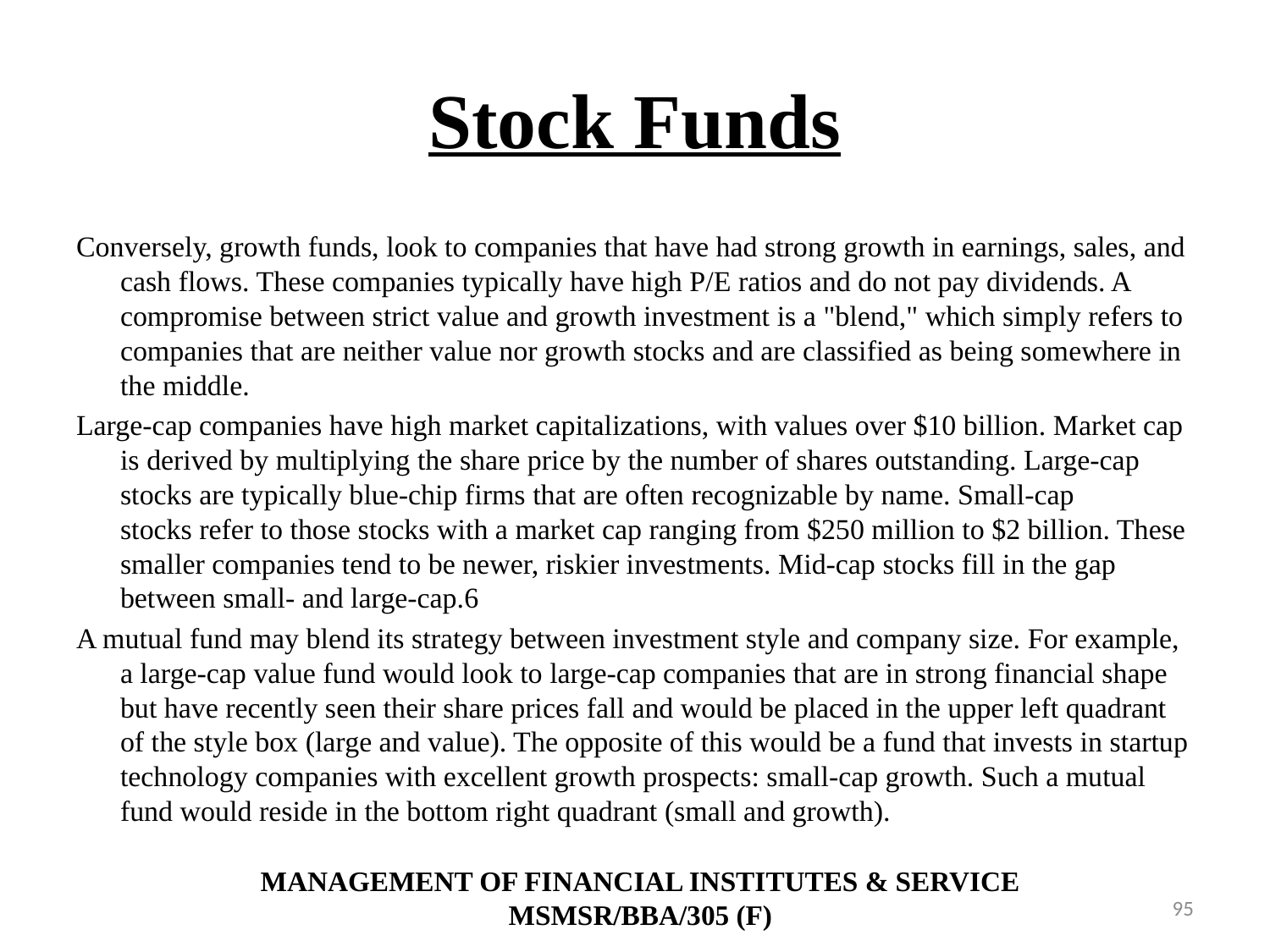

# Stock Funds
Conversely, growth funds, look to companies that have had strong growth in earnings, sales, and cash flows. These companies typically have high P/E ratios and do not pay dividends. A compromise between strict value and growth investment is a "blend," which simply refers to companies that are neither value nor growth stocks and are classified as being somewhere in the middle.
Large-cap companies have high market capitalizations, with values over $10 billion. Market cap is derived by multiplying the share price by the number of shares outstanding. Large-cap stocks are typically blue-chip firms that are often recognizable by name. Small-cap stocks refer to those stocks with a market cap ranging from $250 million to $2 billion. These smaller companies tend to be newer, riskier investments. Mid-cap stocks fill in the gap between small- and large-cap.6
A mutual fund may blend its strategy between investment style and company size. For example, a large-cap value fund would look to large-cap companies that are in strong financial shape but have recently seen their share prices fall and would be placed in the upper left quadrant of the style box (large and value). The opposite of this would be a fund that invests in startup technology companies with excellent growth prospects: small-cap growth. Such a mutual fund would reside in the bottom right quadrant (small and growth).

MANAGEMENT OF FINANCIAL INSTITUTES & SERVICE
MSMSR/BBA/305 (F)
95